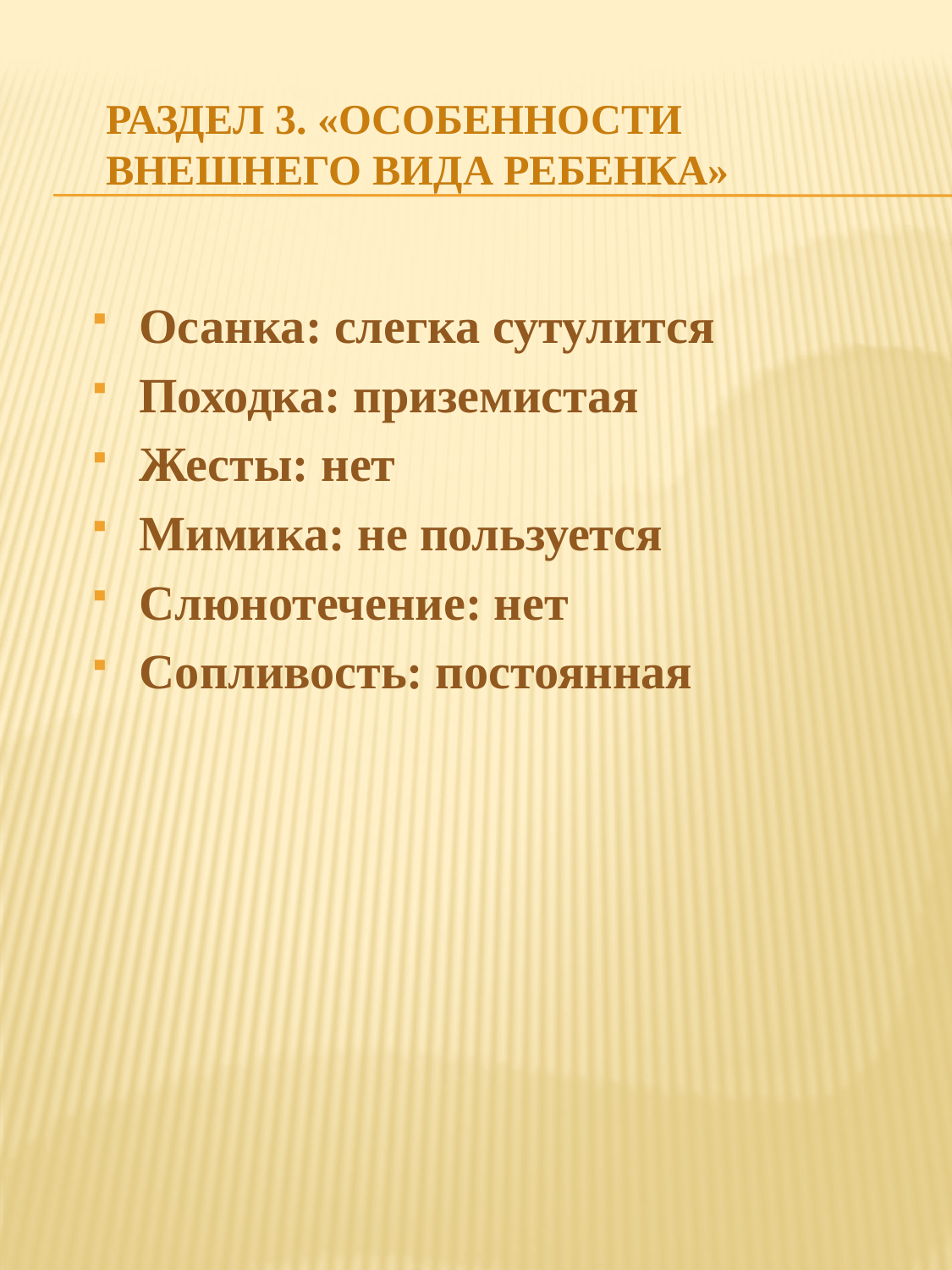

# Раздел 3. «Особенности внешнего вида ребенка»
Осанка: слегка сутулится
Походка: приземистая
Жесты: нет
Мимика: не пользуется
Слюнотечение: нет
Сопливость: постоянная